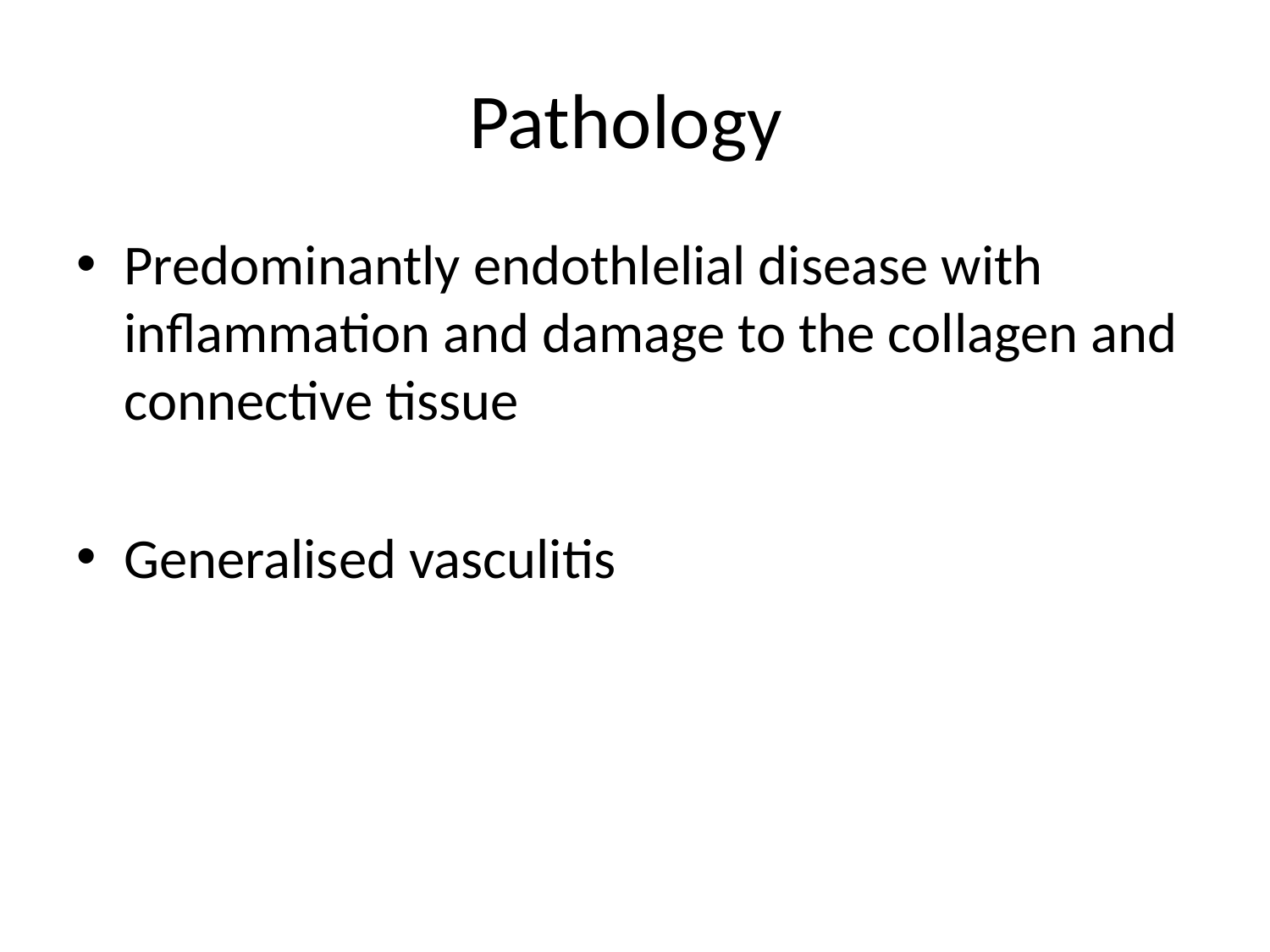

# Pathology
Predominantly endothlelial disease with inflammation and damage to the collagen and connective tissue

Generalised vasculitis